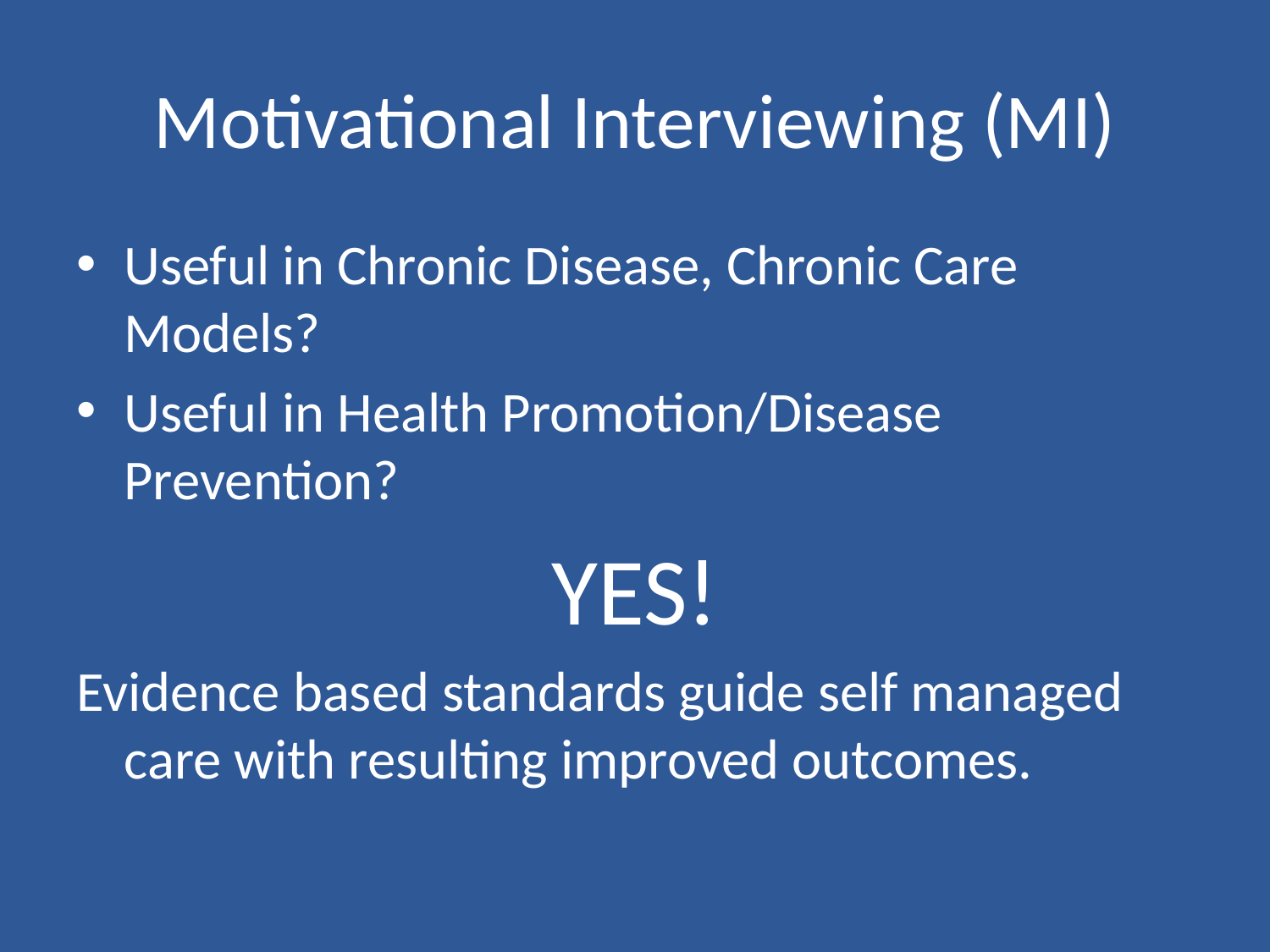

# Motivational Interviewing (MI)
Useful in Chronic Disease, Chronic Care Models?
Useful in Health Promotion/Disease Prevention?
YES!
Evidence based standards guide self managed care with resulting improved outcomes.